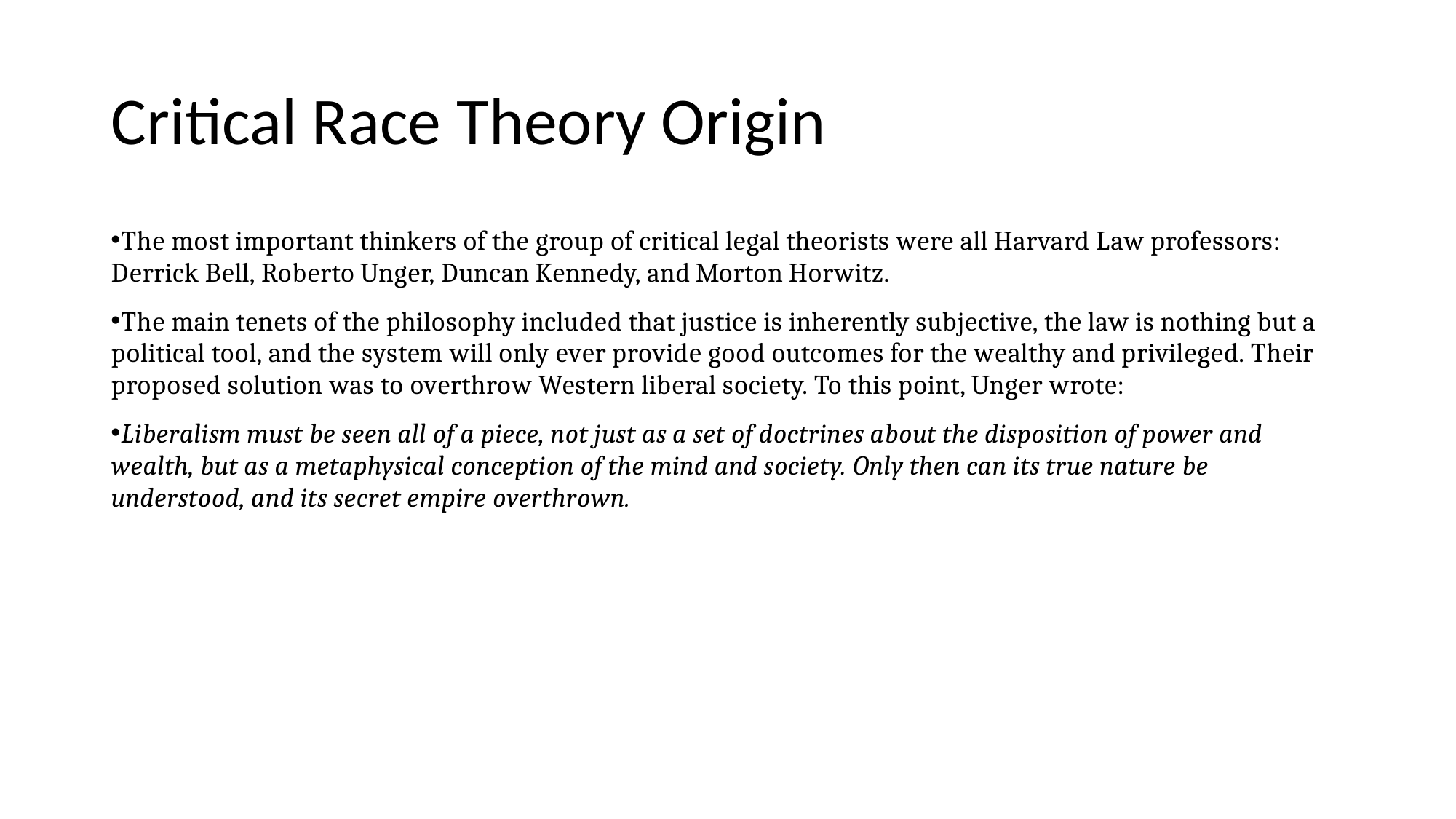

# Critical Race Theory Origin
The most important thinkers of the group of critical legal theorists were all Harvard Law professors: Derrick Bell, Roberto Unger, Duncan Kennedy, and Morton Horwitz.
The main tenets of the philosophy included that justice is inherently subjective, the law is nothing but a political tool, and the system will only ever provide good outcomes for the wealthy and privileged. Their proposed solution was to overthrow Western liberal society. To this point, Unger wrote:
Liberalism must be seen all of a piece, not just as a set of doctrines about the disposition of power and wealth, but as a metaphysical conception of the mind and society. Only then can its true nature be understood, and its secret empire overthrown.